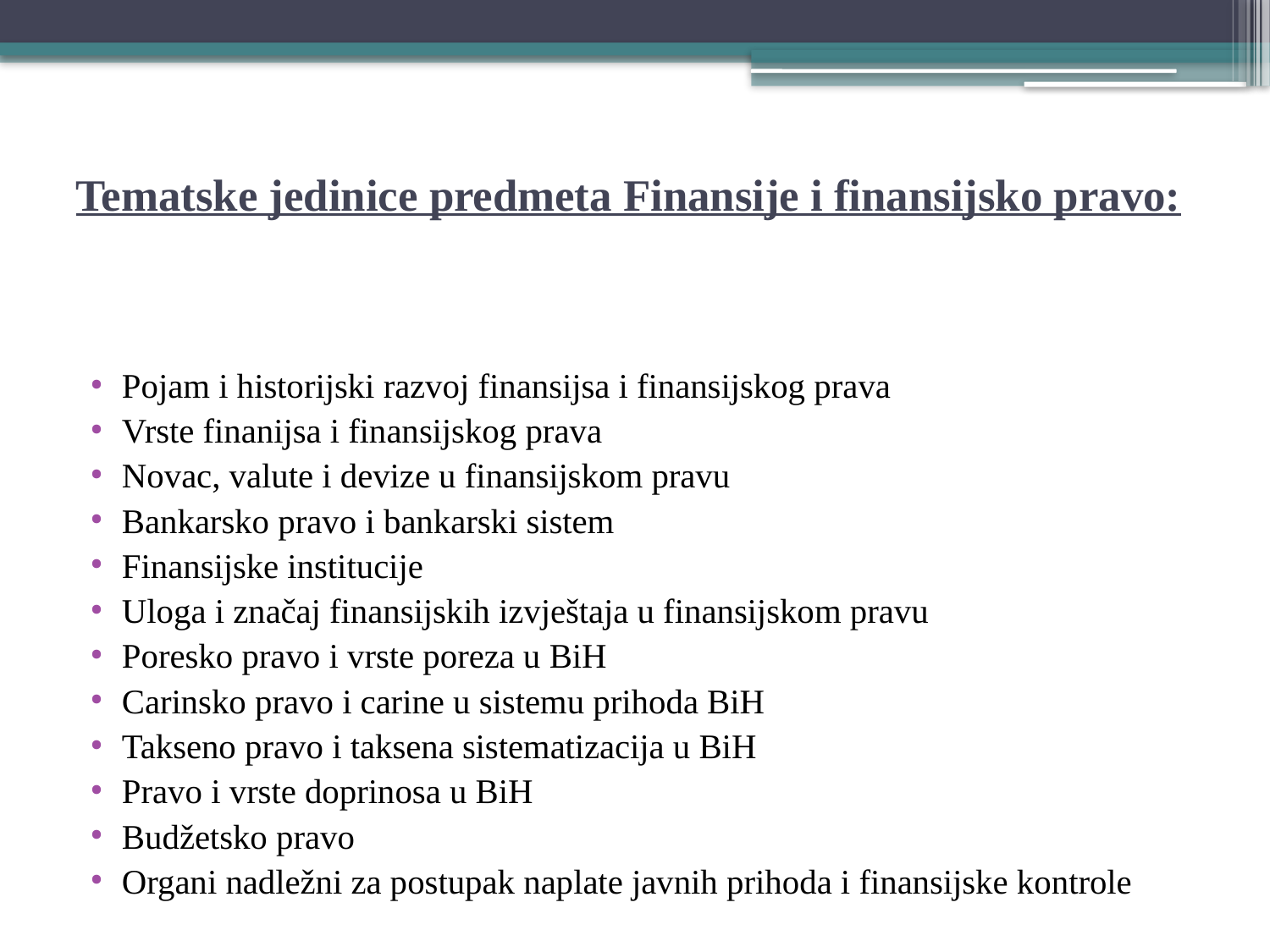

# Tematske jedinice predmeta Finansije i finansijsko pravo:

Pojam i historijski razvoj finansijsa i finansijskog prava
Vrste finanijsa i finansijskog prava
Novac, valute i devize u finansijskom pravu
Bankarsko pravo i bankarski sistem
Finansijske institucije
Uloga i značaj finansijskih izvještaja u finansijskom pravu
Poresko pravo i vrste poreza u BiH
Carinsko pravo i carine u sistemu prihoda BiH
Takseno pravo i taksena sistematizacija u BiH
Pravo i vrste doprinosa u BiH
Budžetsko pravo
Organi nadležni za postupak naplate javnih prihoda i finansijske kontrole